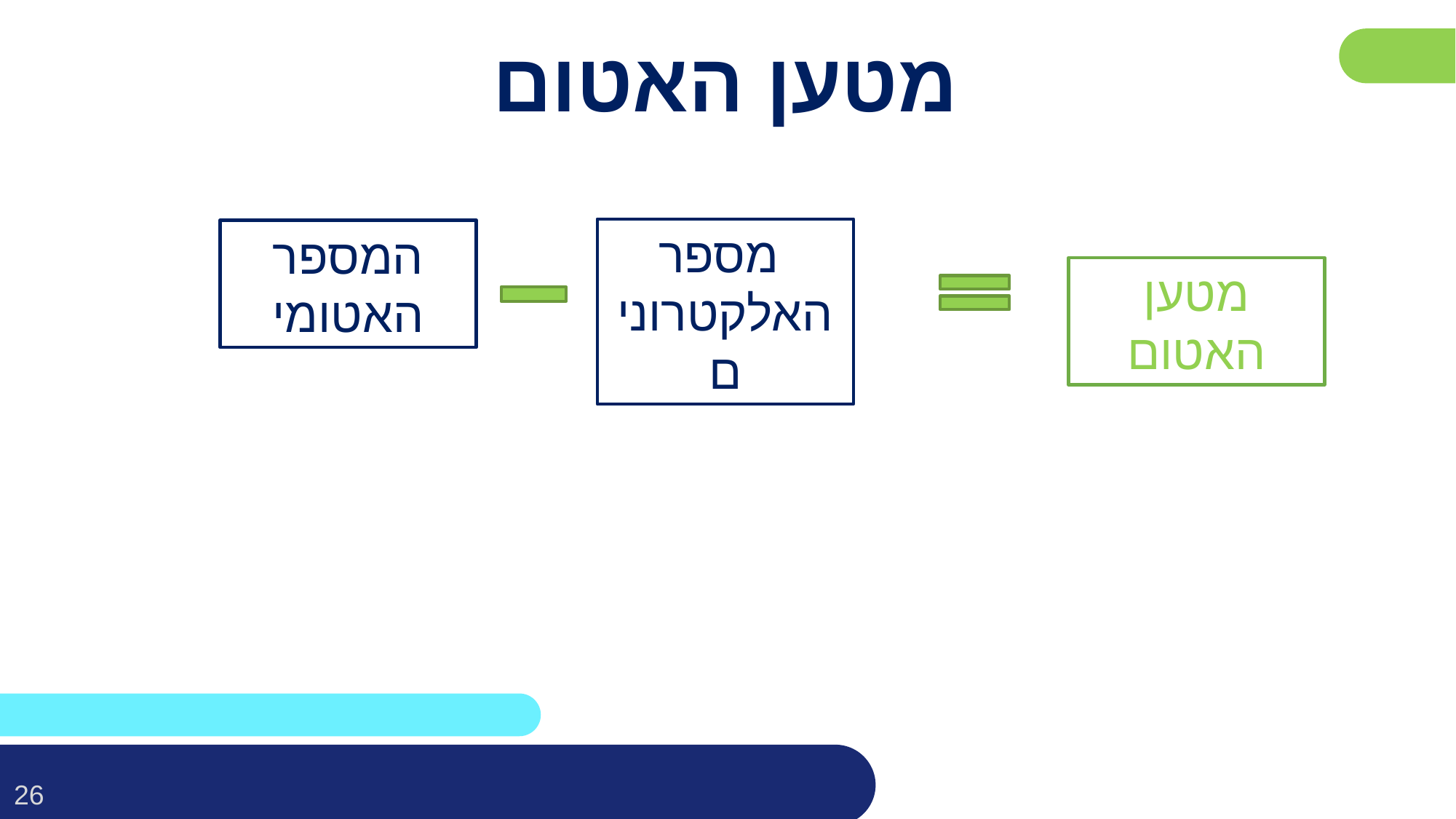

מטען האטום
מספר
האלקטרונים
המספר האטומי
מטען האטום